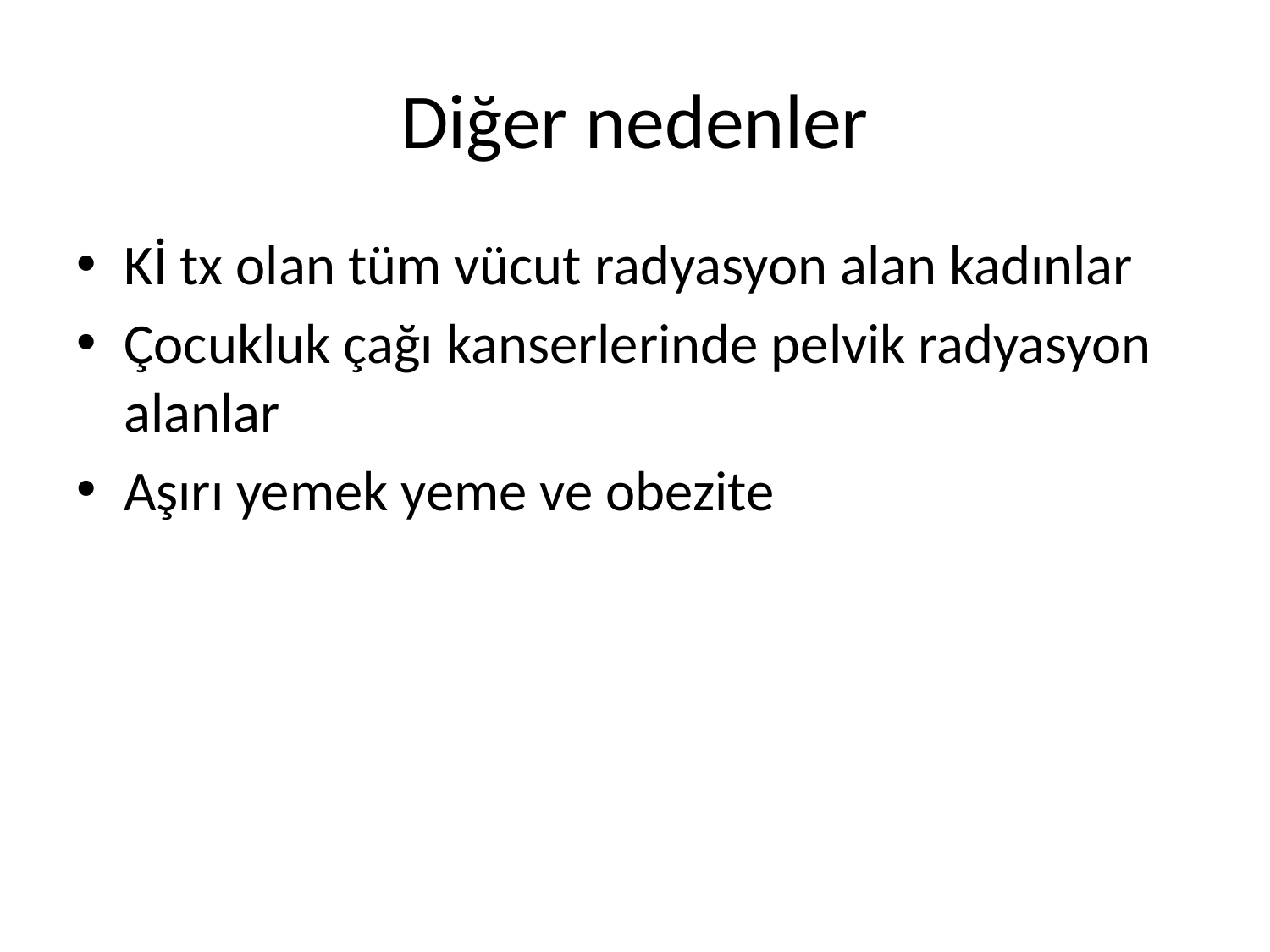

# Diğer nedenler
Kİ tx olan tüm vücut radyasyon alan kadınlar
Çocukluk çağı kanserlerinde pelvik radyasyon alanlar
Aşırı yemek yeme ve obezite